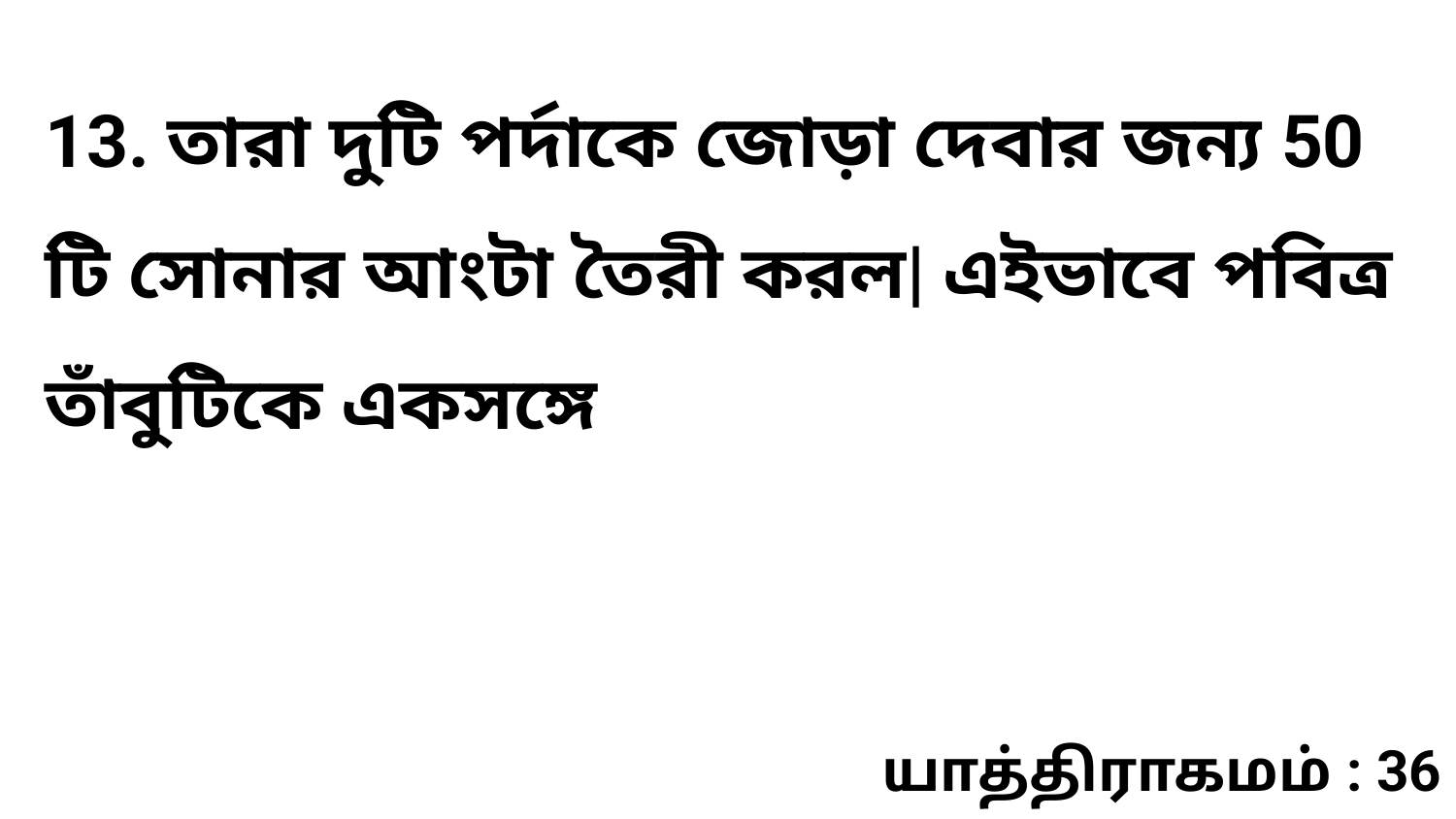

13. তারা দুটি পর্দাকে জোড়া দেবার জন্য 50 টি সোনার আংটা তৈরী করল| এইভাবে পবিত্র তাঁবুটিকে একসঙ্গে
யாத்திராகமம் : 36